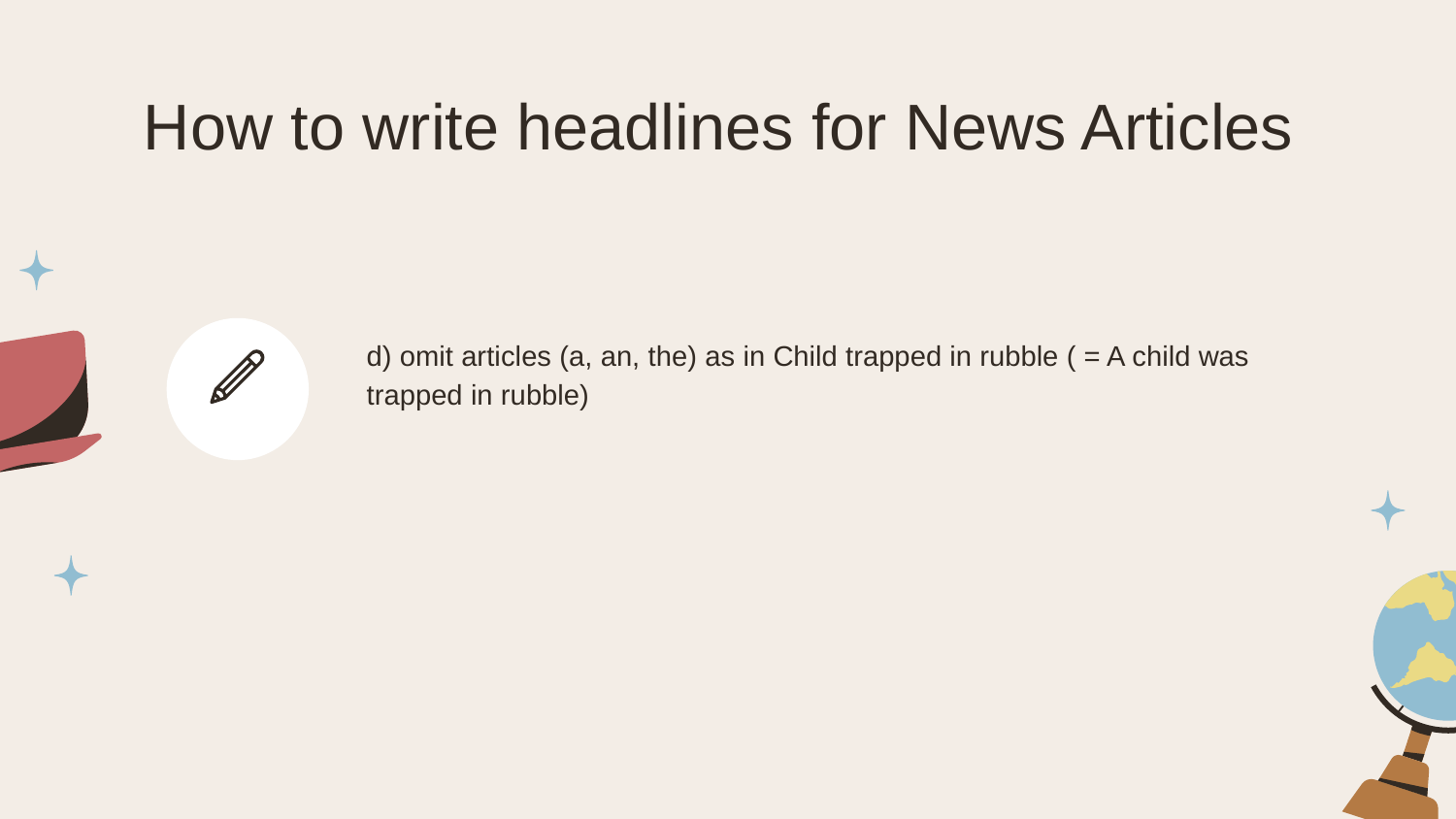

# How to write headlines for News Articles

d) omit articles (a, an, the) as in Child trapped in rubble ( = A child was trapped in rubble)